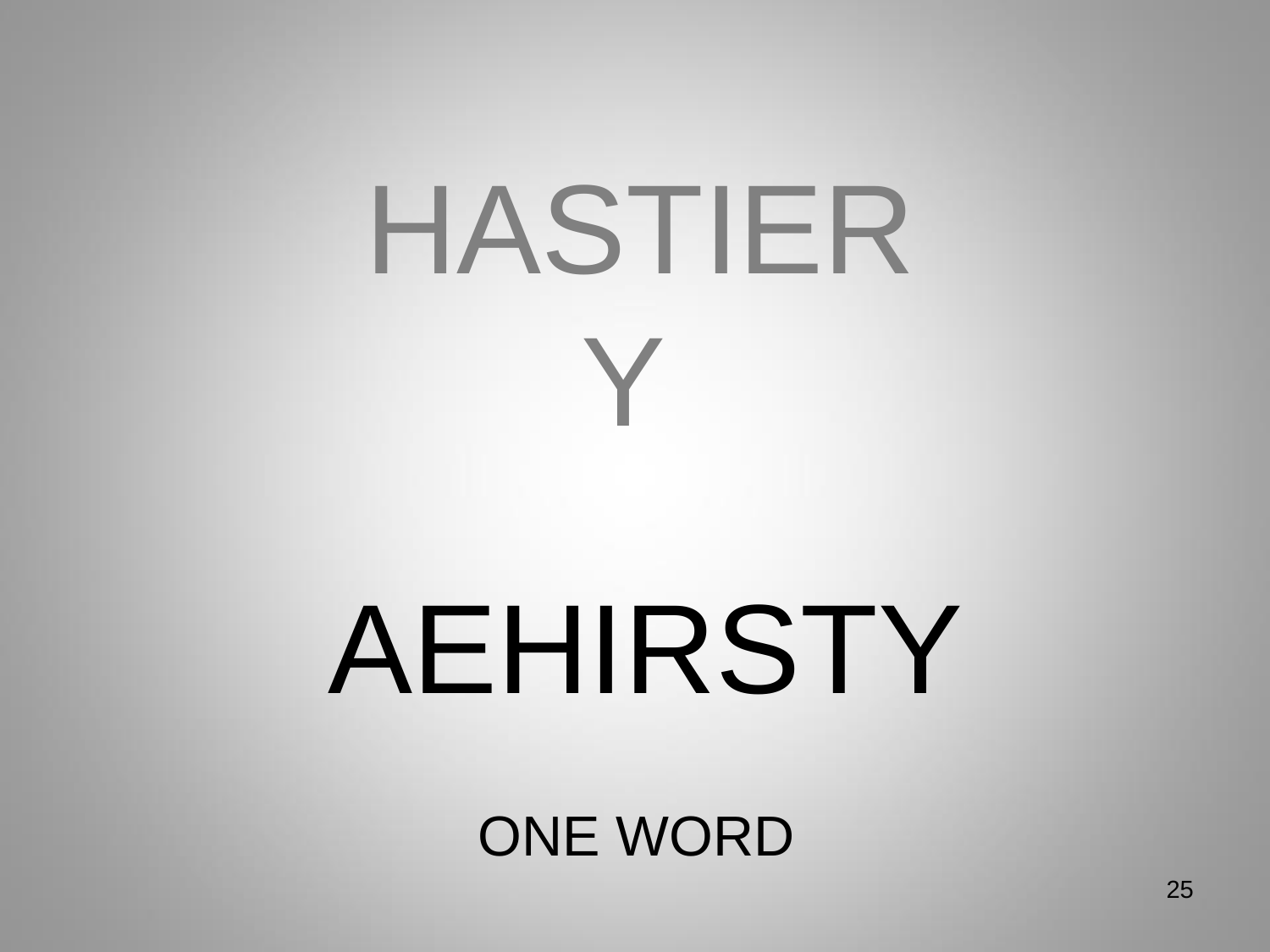

# HASTIER Y
AEHIRSTY
ONE WORD
25